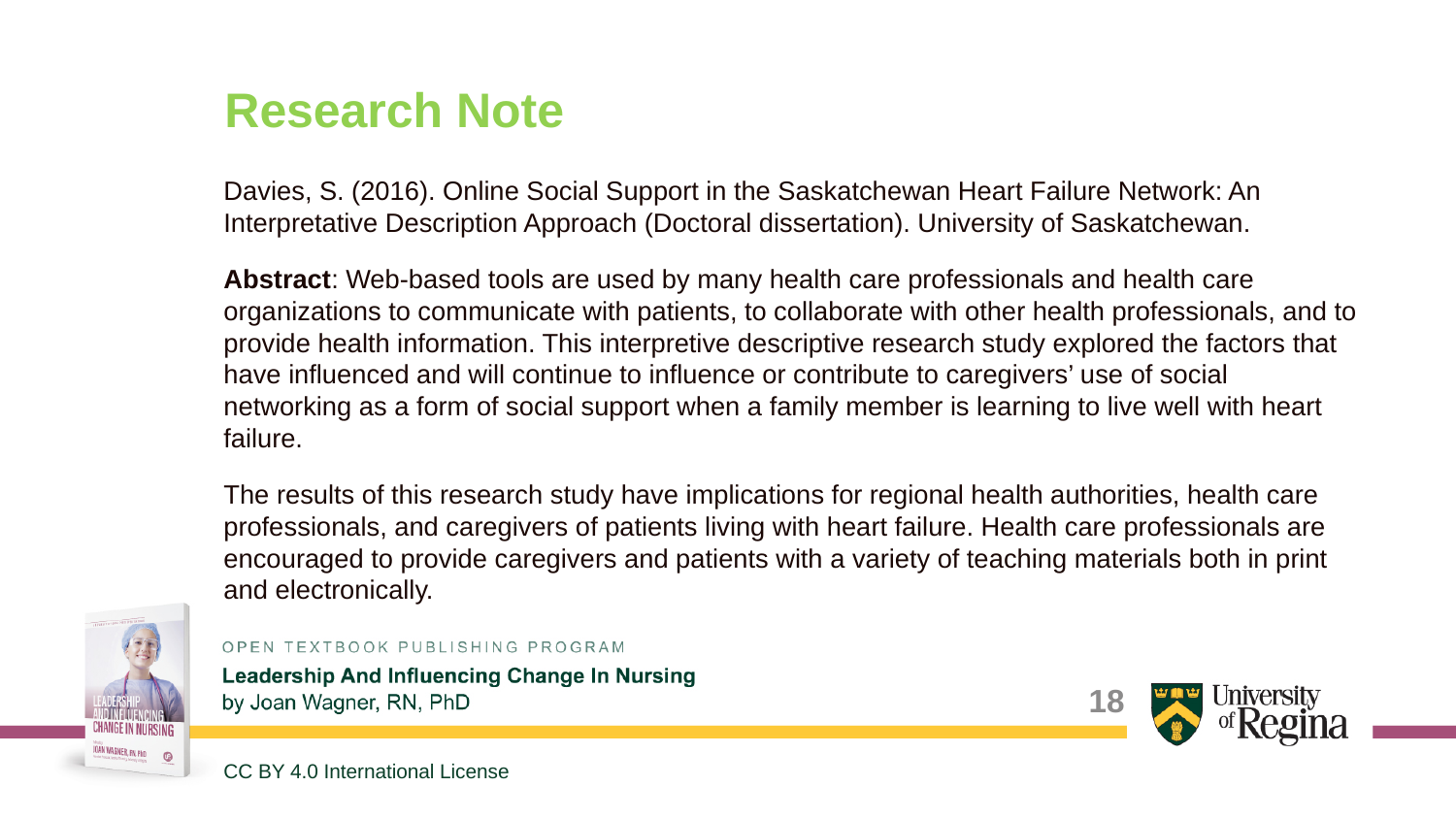

# Research Note
Davies, S. (2016). Online Social Support in the Saskatchewan Heart Failure Network: An Interpretative Description Approach (Doctoral dissertation). University of Saskatchewan.
Abstract: Web-based tools are used by many health care professionals and health care organizations to communicate with patients, to collaborate with other health professionals, and to provide health information. This interpretive descriptive research study explored the factors that have influenced and will continue to influence or contribute to caregivers’ use of social networking as a form of social support when a family member is learning to live well with heart failure.
The results of this research study have implications for regional health authorities, health care professionals, and caregivers of patients living with heart failure. Health care professionals are encouraged to provide caregivers and patients with a variety of teaching materials both in print and electronically.
18
CC BY 4.0 International License